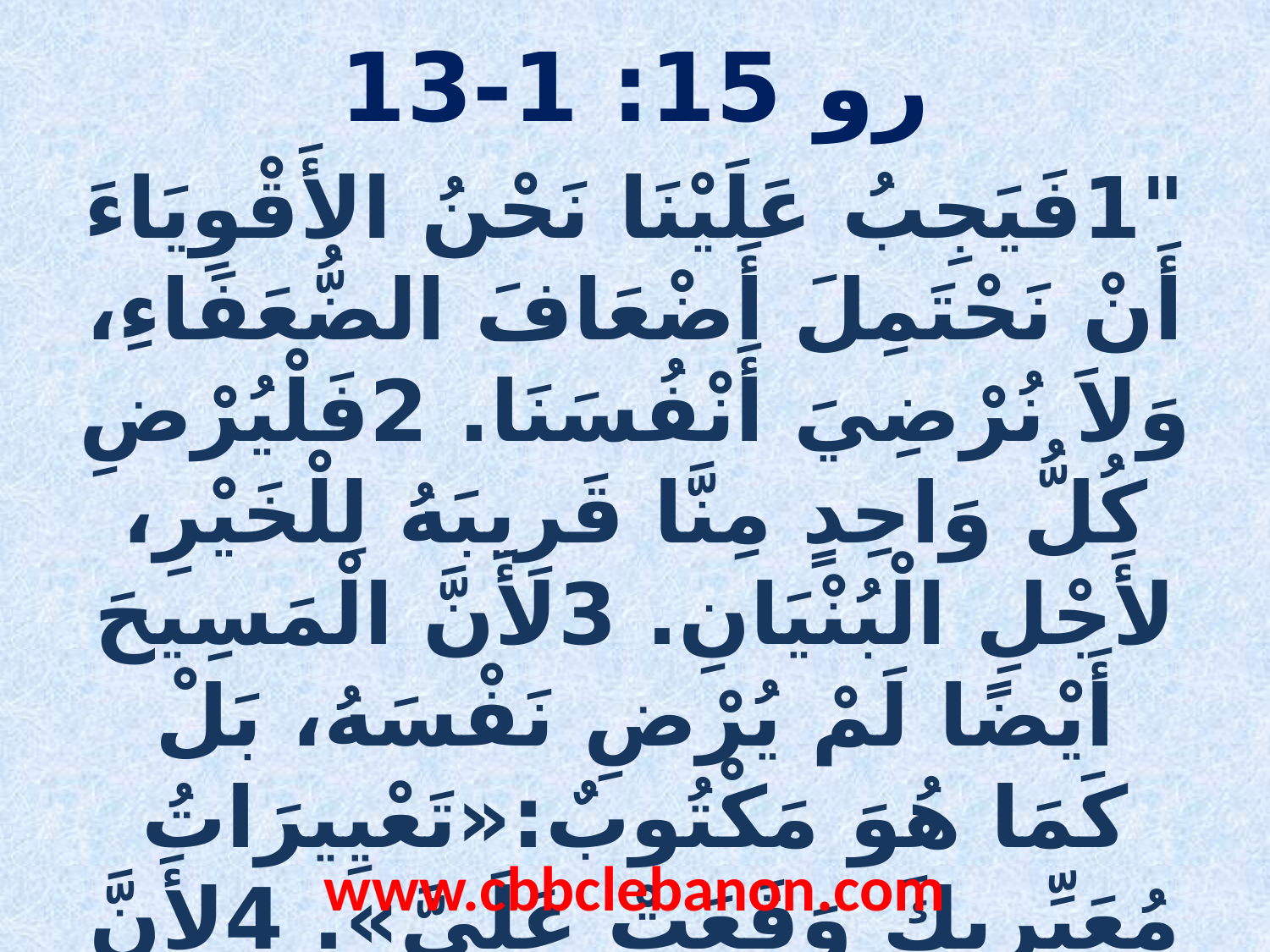

رو 15: 1-13
"1فَيَجِبُ عَلَيْنَا نَحْنُ الأَقْوِيَاءَ أَنْ نَحْتَمِلَ أَضْعَافَ الضُّعَفَاءِ، وَلاَ نُرْضِيَ أَنْفُسَنَا. 2فَلْيُرْضِ كُلُّ وَاحِدٍ مِنَّا قَرِيبَهُ لِلْخَيْرِ، لأَجْلِ الْبُنْيَانِ. 3لأَنَّ الْمَسِيحَ أَيْضًا لَمْ يُرْضِ نَفْسَهُ، بَلْ كَمَا هُوَ مَكْتُوبٌ:«تَعْيِيرَاتُ مُعَيِّرِيكَ وَقَعَتْ عَلَيَّ». 4لأَنَّ كُلَّ مَا سَبَقَ فَكُتِبَ كُتِبَ لأَجْلِ تَعْلِيمِنَا، حَتَّى بِالصَّبْرِ وَالتَّعْزِيَةِ بِمَا فِي الْكُتُبِ يَكُونُ لَنَا رَجَاءٌ.

www.cbbclebanon.com